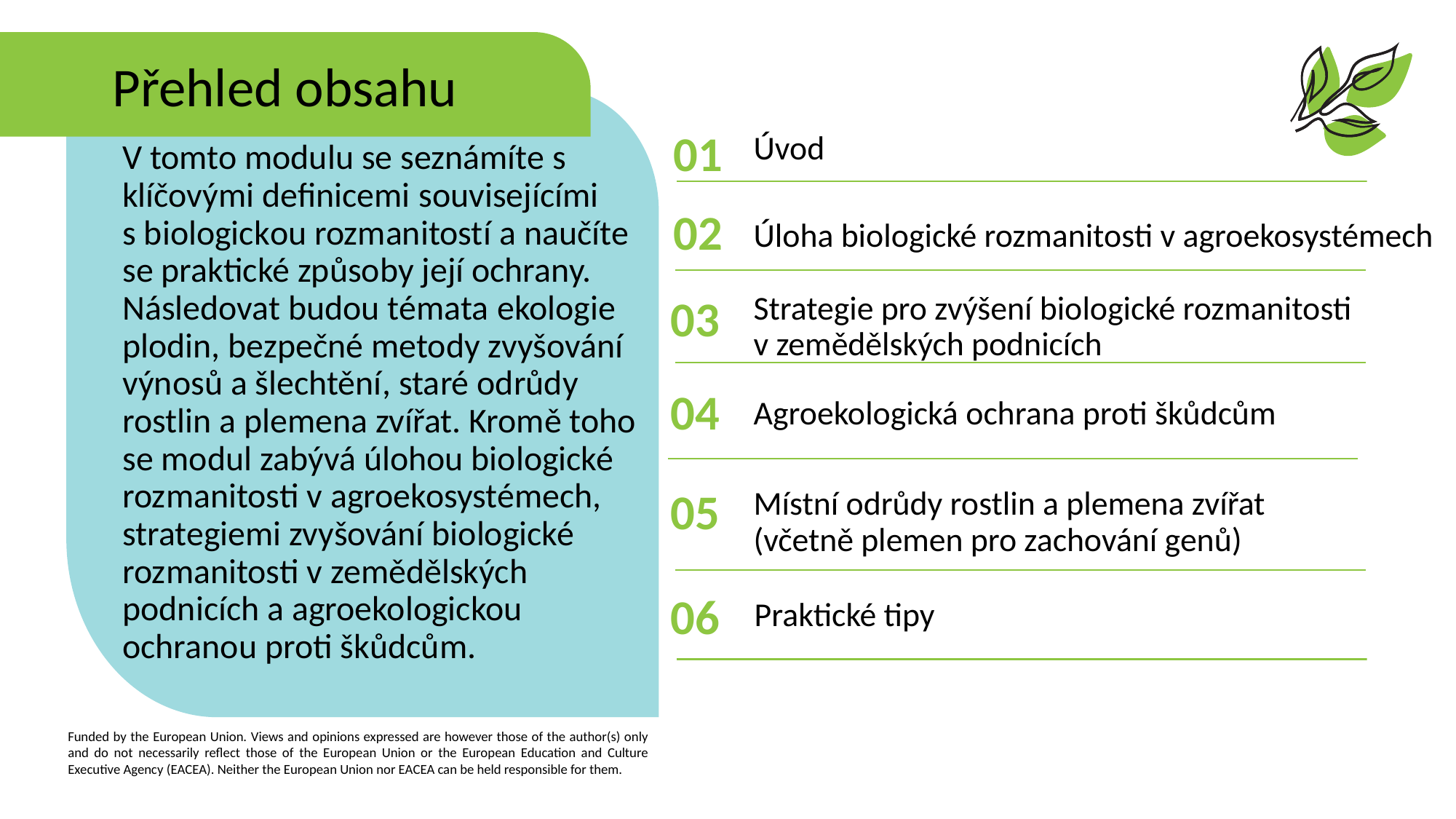

Přehled obsahu
Úvod
01
V tomto modulu se seznámíte s klíčovými definicemi souvisejícími
s biologickou rozmanitostí a naučíte se praktické způsoby její ochrany. Následovat budou témata ekologie plodin, bezpečné metody zvyšování výnosů a šlechtění, staré odrůdy rostlin a plemena zvířat. Kromě toho se modul zabývá úlohou biologické rozmanitosti v agroekosystémech, strategiemi zvyšování biologické rozmanitosti v zemědělských podnicích a agroekologickou ochranou proti škůdcům.
02
Úloha biologické rozmanitosti v agroekosystémech
03
Strategie pro zvýšení biologické rozmanitosti v zemědělských podnicích
04
Agroekologická ochrana proti škůdcům
Místní odrůdy rostlin a plemena zvířat (včetně plemen pro zachování genů)
05
Praktické tipy
06